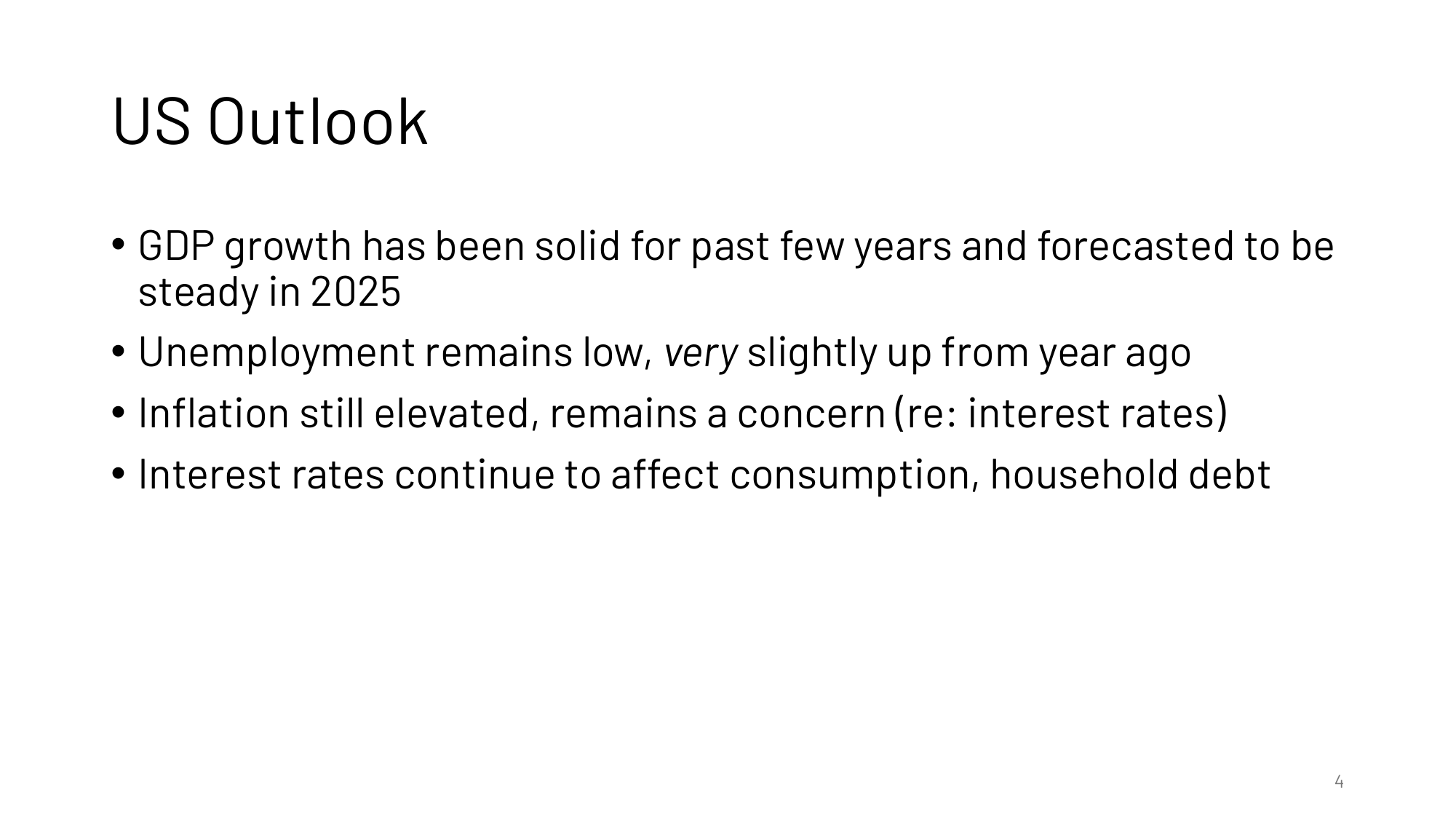

# US Outlook
GDP growth has been solid for past few years and forecasted to be steady in 2025
Unemployment remains low, very slightly up from year ago
Inflation still elevated, remains a concern (re: interest rates)
Interest rates continue to affect consumption, household debt

4